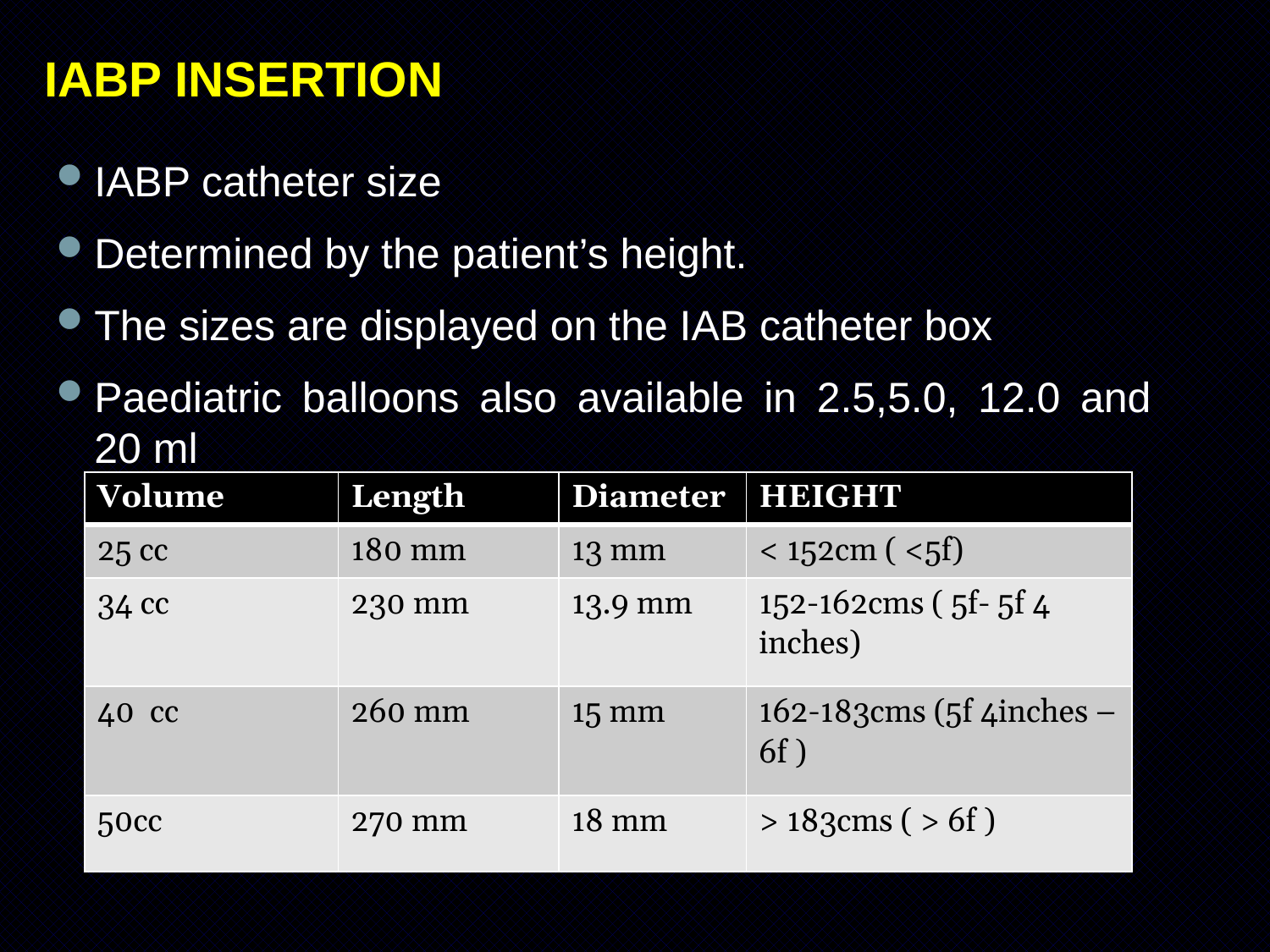

IABP INSERTION
IABP catheter size
Determined by the patient’s height.
The sizes are displayed on the IAB catheter box
Paediatric balloons also available in 2.5,5.0, 12.0 and 20 ml
| Volume | Length | Diameter | HEIGHT |
| --- | --- | --- | --- |
| 25 cc | 180 mm | 13 mm | < 152cm ( <5f) |
| 34 cc | 230 mm | 13.9 mm | 152-162cms ( 5f- 5f 4 inches) |
| 40 cc | 260 mm | 15 mm | 162-183cms (5f 4inches – 6f ) |
| 50cc | 270 mm | 18 mm | > 183cms ( > 6f ) |